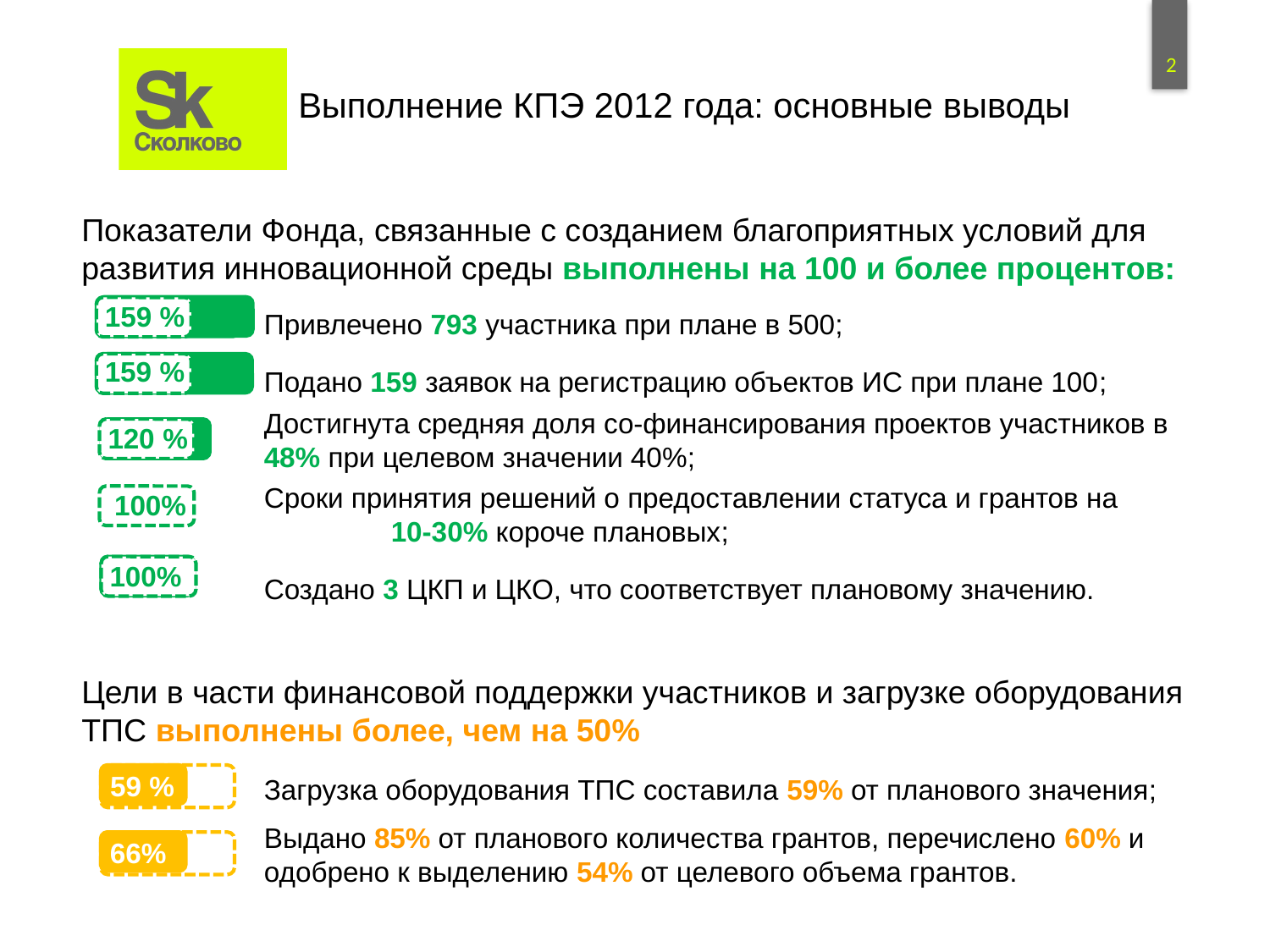

# Выполнение КПЭ 2012 года: основные выводы
Показатели Фонда, связанные с созданием благоприятных условий для развития инновационной среды выполнены на 100 и более процентов:
Привлечено 793 участника при плане в 500;
Подано 159 заявок на регистрацию объектов ИС при плане 100;
Достигнута средняя доля со-финансирования проектов участников в 48% при целевом значении 40%;
Сроки принятия решений о предоставлении статуса и грантов на 		10-30% короче плановых;
Создано 3 ЦКП и ЦКО, что соответствует плановому значению.
159 %

159 %

120 %

   100%

100%

Цели в части финансовой поддержки участников и загрузке оборудования ТПС выполнены более, чем на 50%
Загрузка оборудования ТПС составила 59% от планового значения;
Выдано 85% от планового количества грантов, перечислено 60% и одобрено к выделению 54% от целевого объема грантов.
59 %

66%